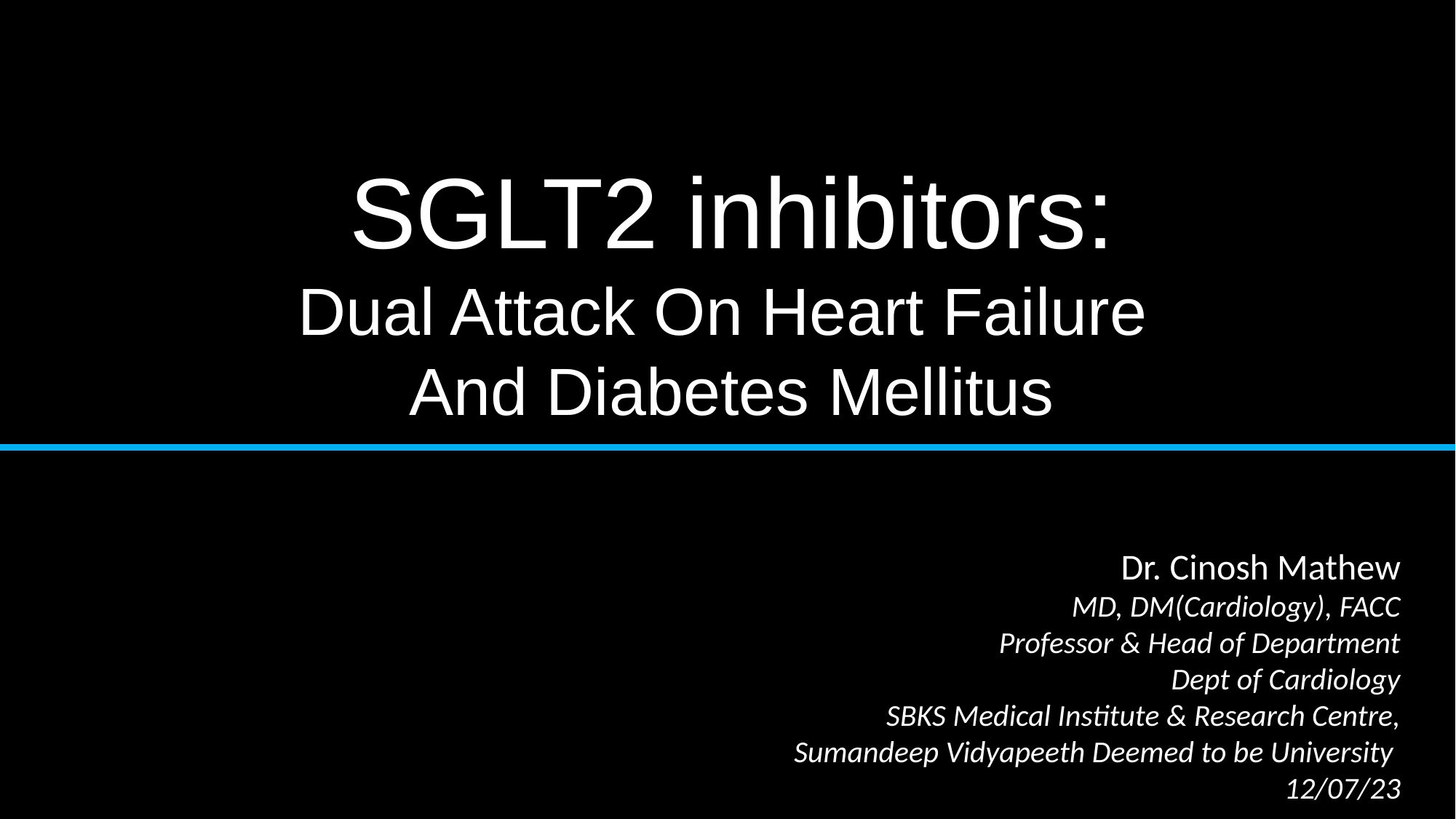

SGLT2 inhibitors:
Dual Attack On Heart Failure
And Diabetes Mellitus
Dr. Cinosh Mathew
MD, DM(Cardiology), FACC
Professor & Head of Department
Dept of Cardiology
SBKS Medical Institute & Research Centre,
Sumandeep Vidyapeeth Deemed to be University
12/07/23